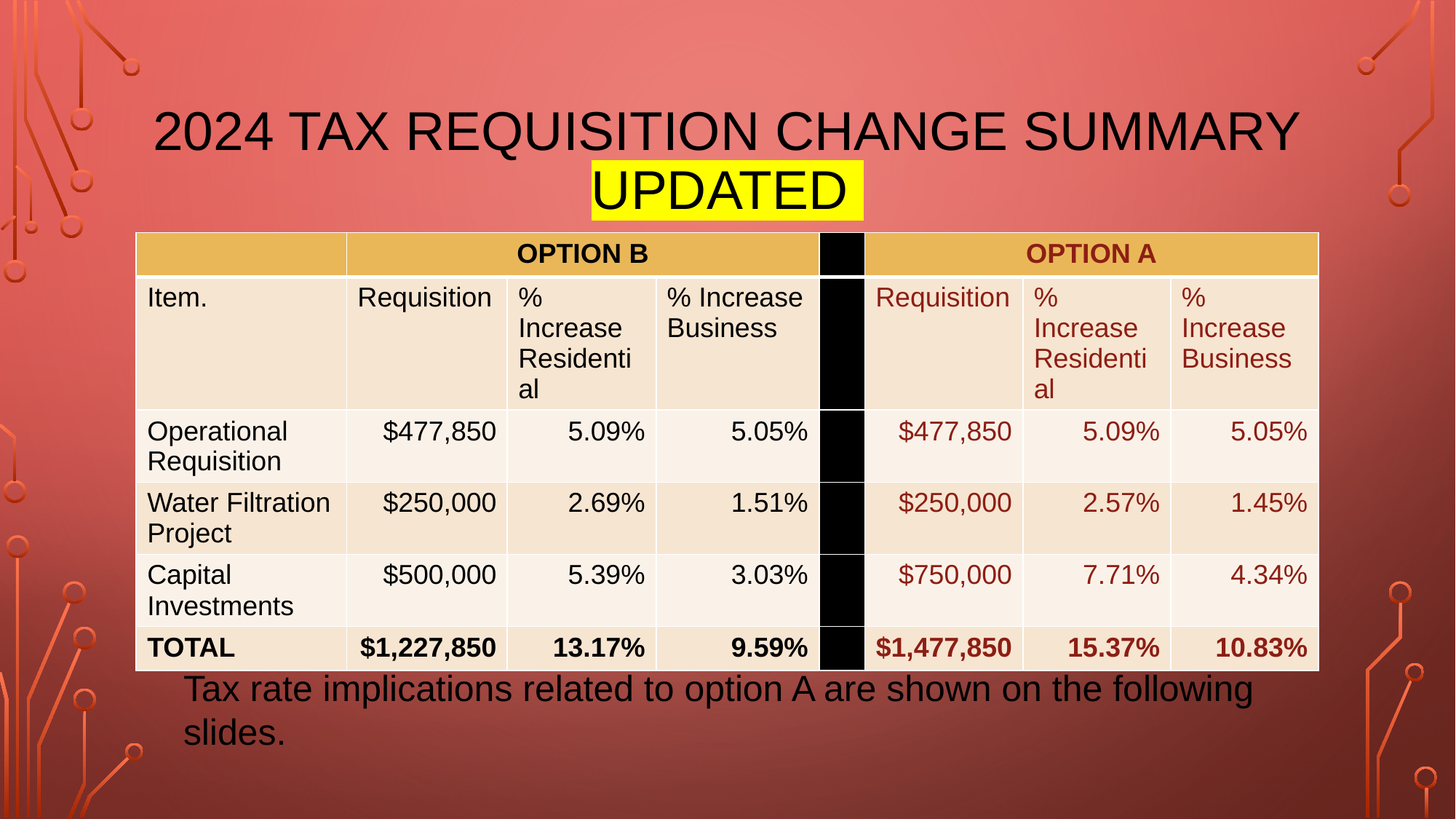

# 2024 Tax Requisition Change Summary Updated
|  | OPTION B |  |  |  | OPTION A |  |  |
| --- | --- | --- | --- | --- | --- | --- | --- |
| Item. | Requisition | % Increase Residential | % Increase Business |  | Requisition | % Increase Residential | % Increase Business |
| Operational Requisition | $477,850 | 5.09% | 5.05% |  | $477,850 | 5.09% | 5.05% |
| Water Filtration Project | $250,000 | 2.69% | 1.51% |  | $250,000 | 2.57% | 1.45% |
| Capital Investments | $500,000 | 5.39% | 3.03% |  | $750,000 | 7.71% | 4.34% |
| TOTAL | $1,227,850 | 13.17% | 9.59% |  | $1,477,850 | 15.37% | 10.83% |
Tax rate implications related to option A are shown on the following slides.